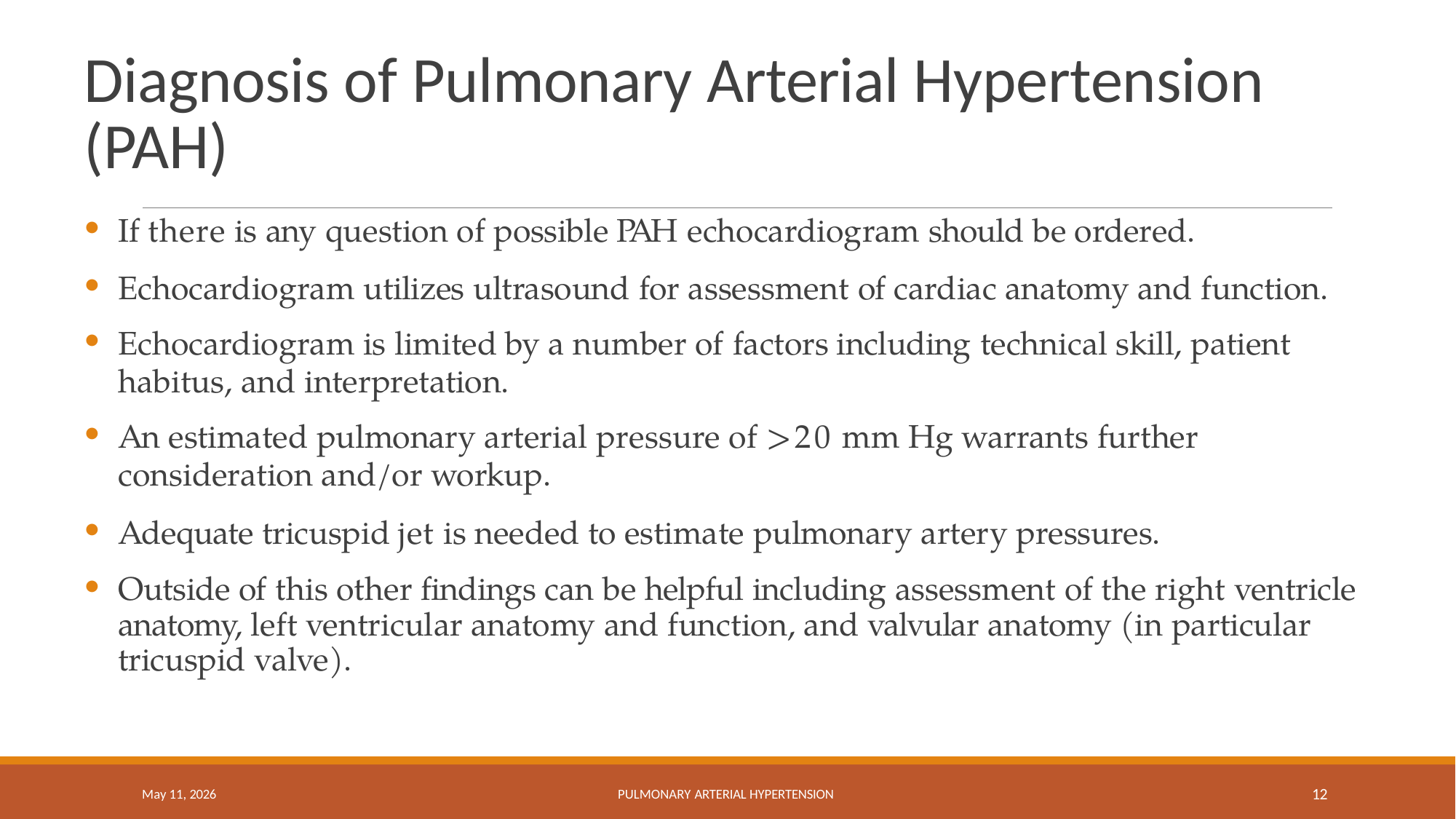

# Diagnosis of Pulmonary Arterial Hypertension (PAH)
If there is any question of possible PAH echocardiogram should be ordered.
Echocardiogram utilizes ultrasound for assessment of cardiac anatomy and function.
Echocardiogram is limited by a number of factors including technical skill, patient
habitus, and interpretation.
An estimated pulmonary arterial pressure of >20 mm Hg warrants further
consideration and/or workup.
Adequate tricuspid jet is needed to estimate pulmonary artery pressures.
Outside of this other findings can be helpful including assessment of the right ventricle anatomy, left ventricular anatomy and function, and valvular anatomy (in particular tricuspid valve).
12
May 11, 2026
PULMONARY ARTERIAL HYPERTENSION